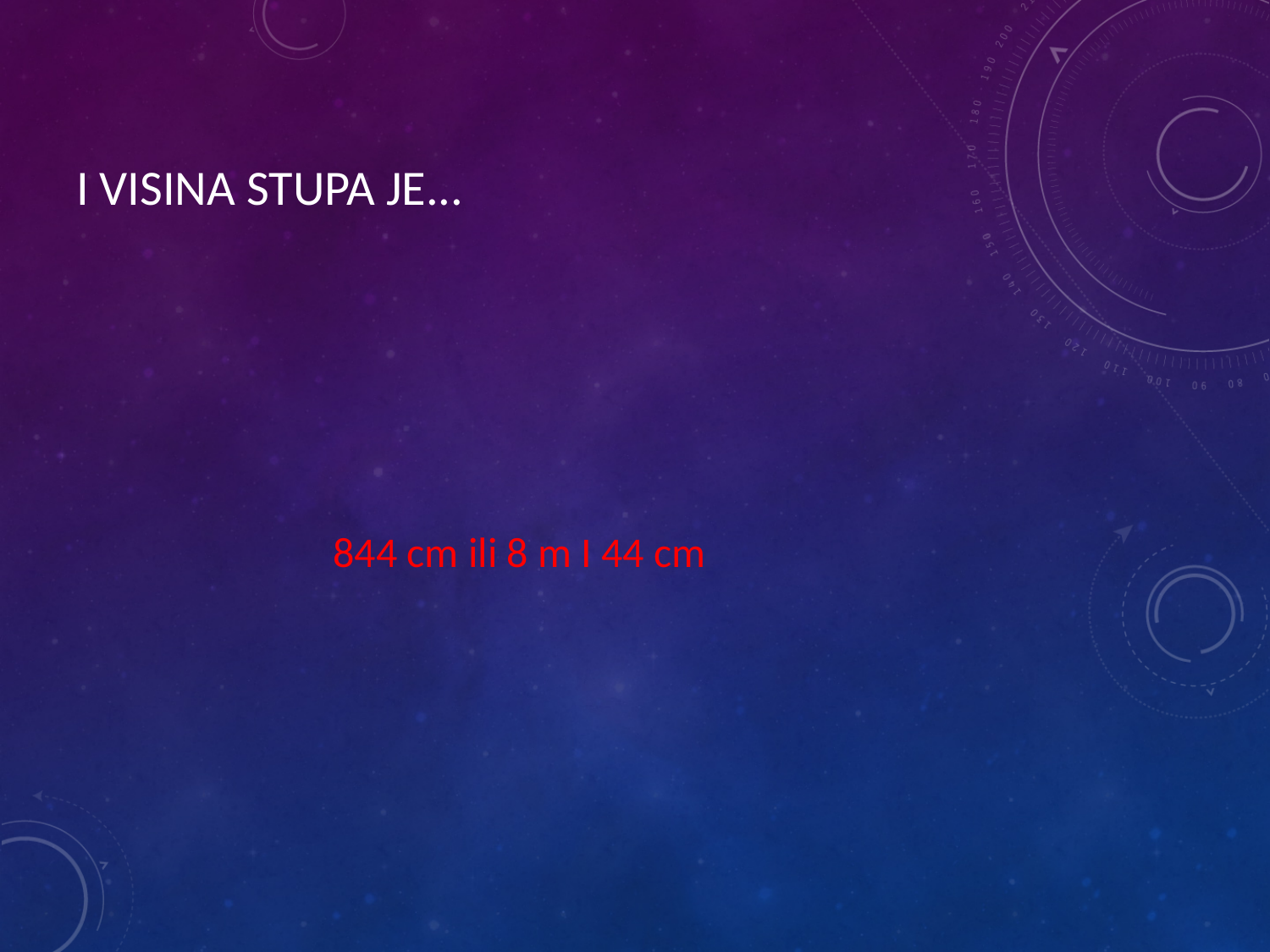

# I visina stupa je...
                           844 cm ili 8 m I 44 cm